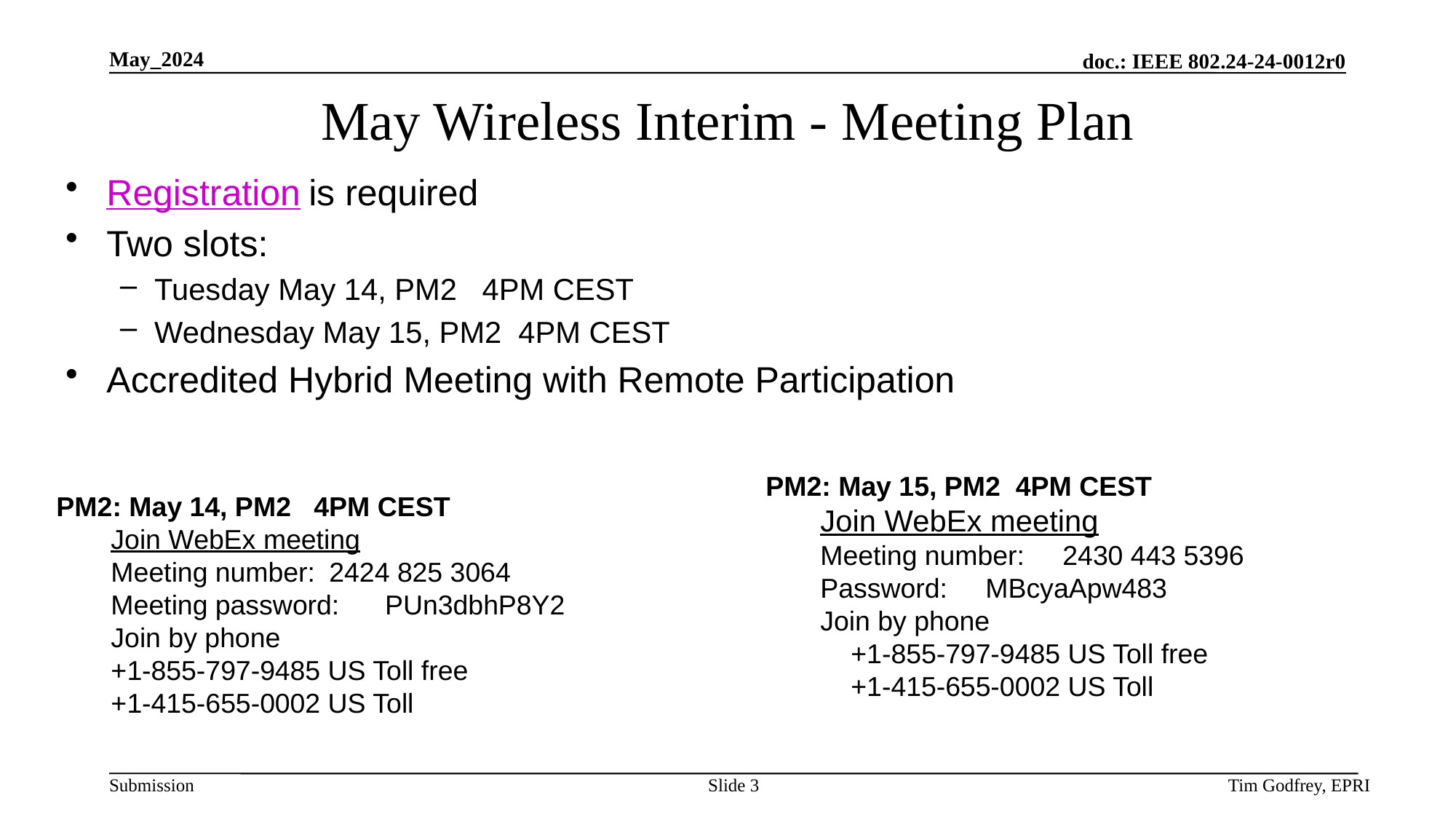

# May Wireless Interim - Meeting Plan
Registration is required
Two slots:
Tuesday May 14, PM2   4PM CEST
Wednesday May 15, PM2  4PM CEST
Accredited Hybrid Meeting with Remote Participation

PM2: May 15, PM2  4PM CEST
Join WebEx meeting
Meeting number:     2430 443 5396
Password:     MBcyaApw483
Join by phone
    +1-855-797-9485 US Toll free
    +1-415-655-0002 US Toll

PM2: May 14, PM2   4PM CEST
Join WebEx meeting
Meeting number: 	2424 825 3064
Meeting password:      PUn3dbhP8Y2
Join by phone
+1-855-797-9485 US Toll free
+1-415-655-0002 US Toll

Slide 3
Tim Godfrey, EPRI